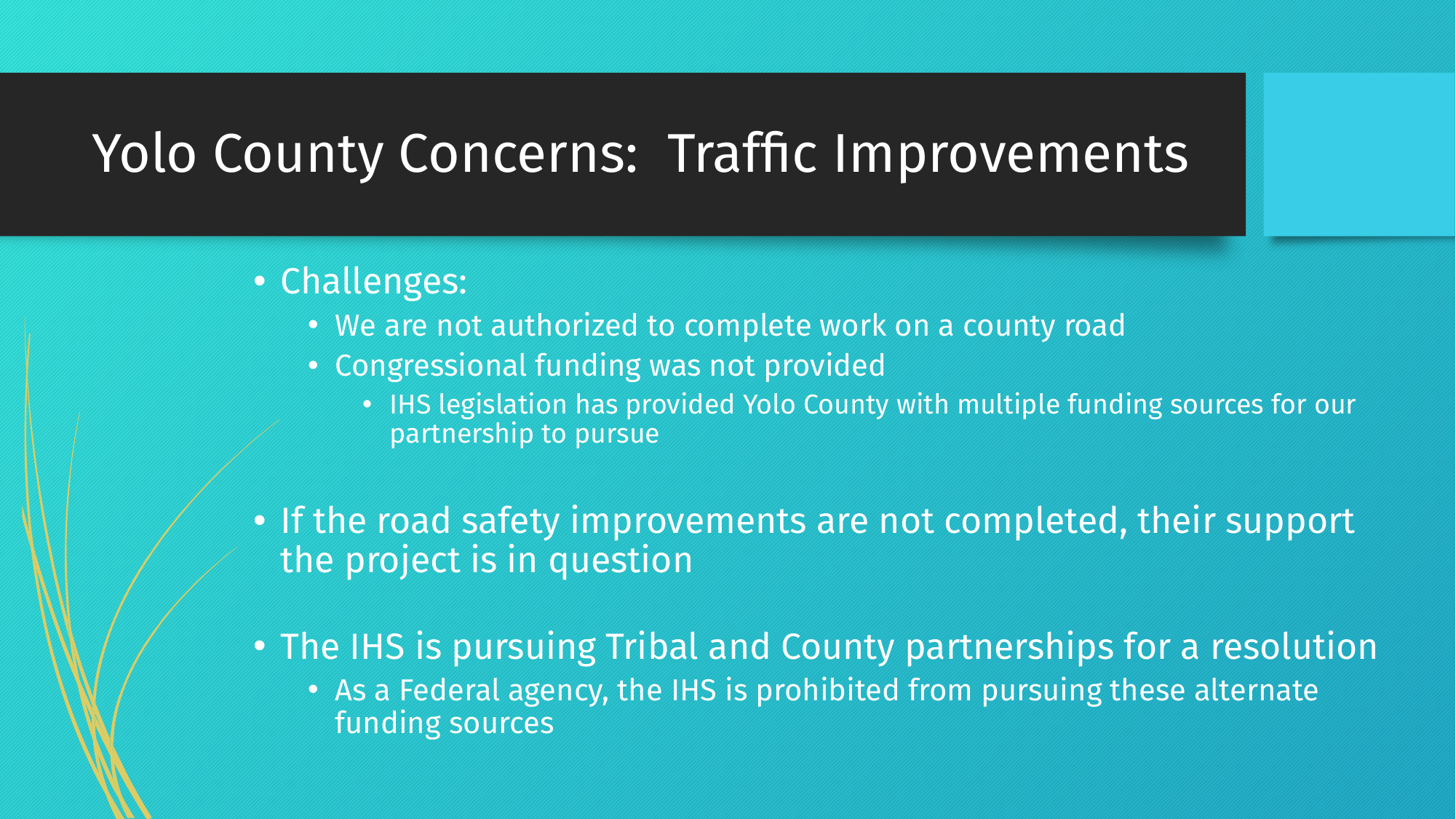

# Yolo County Concerns:  Traffic Improvements

Challenges:
We are not authorized to complete work on a county road
Congressional funding was not provided
IHS legislation has provided Yolo County with multiple funding sources for our partnership to pursue

If the road safety improvements are not completed, their support the project is in question

The IHS is pursuing Tribal and County partnerships for a resolution
As a Federal agency, the IHS is prohibited from pursuing these alternate funding sources